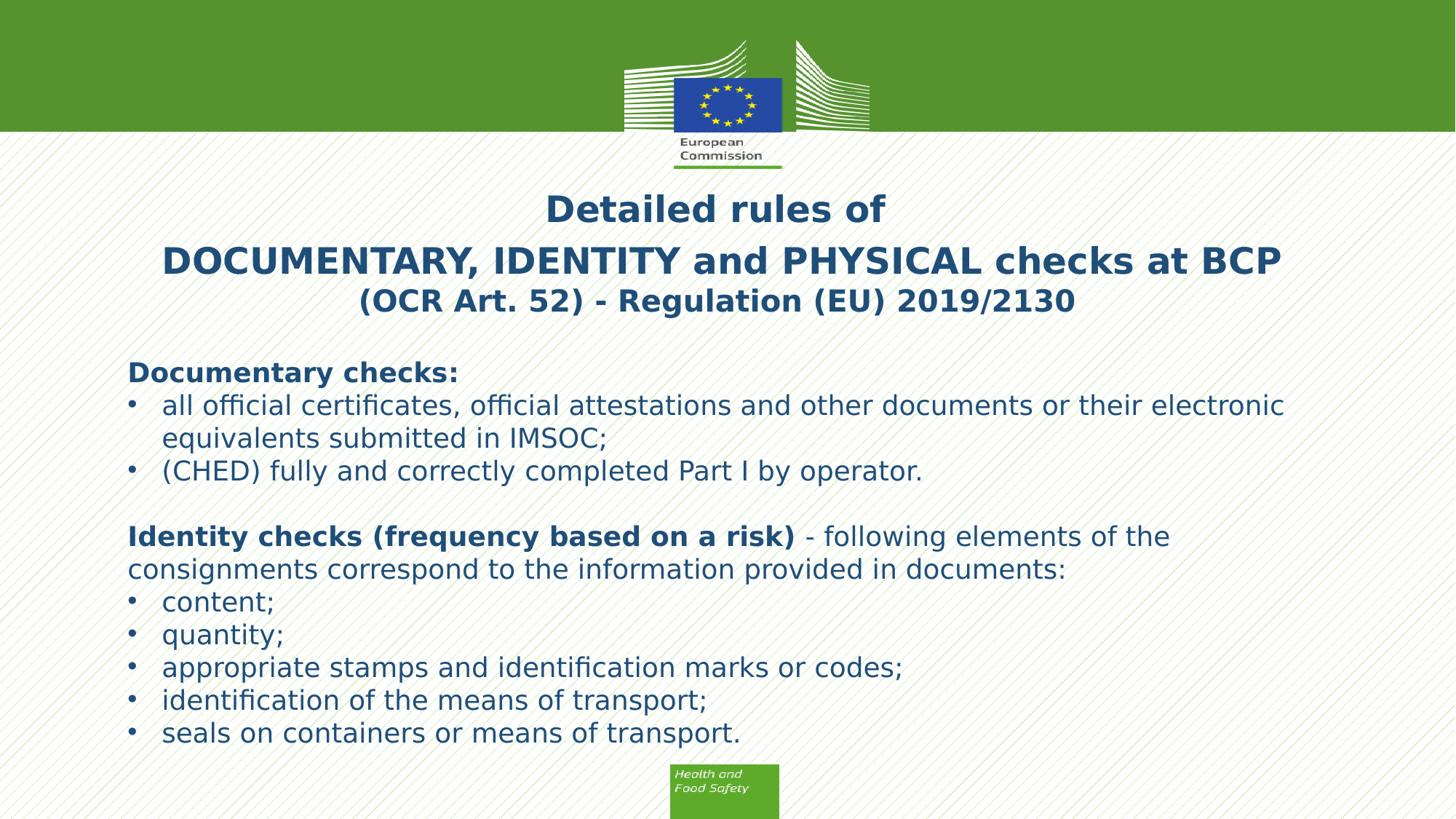

Detailed rules of
DOCUMENTARY, IDENTITY and PHYSICAL checks at BCP (OCR Art. 52) - Regulation (EU) 2019/2130

Documentary checks:
all official certificates, official attestations and other documents or their electronic equivalents submitted in IMSOC;
(CHED) fully and correctly completed Part I by operator.

Identity checks (frequency based on a risk) - following elements of the consignments correspond to the information provided in documents:
content;
quantity;
appropriate stamps and identification marks or codes;
identification of the means of transport;
seals on containers or means of transport.